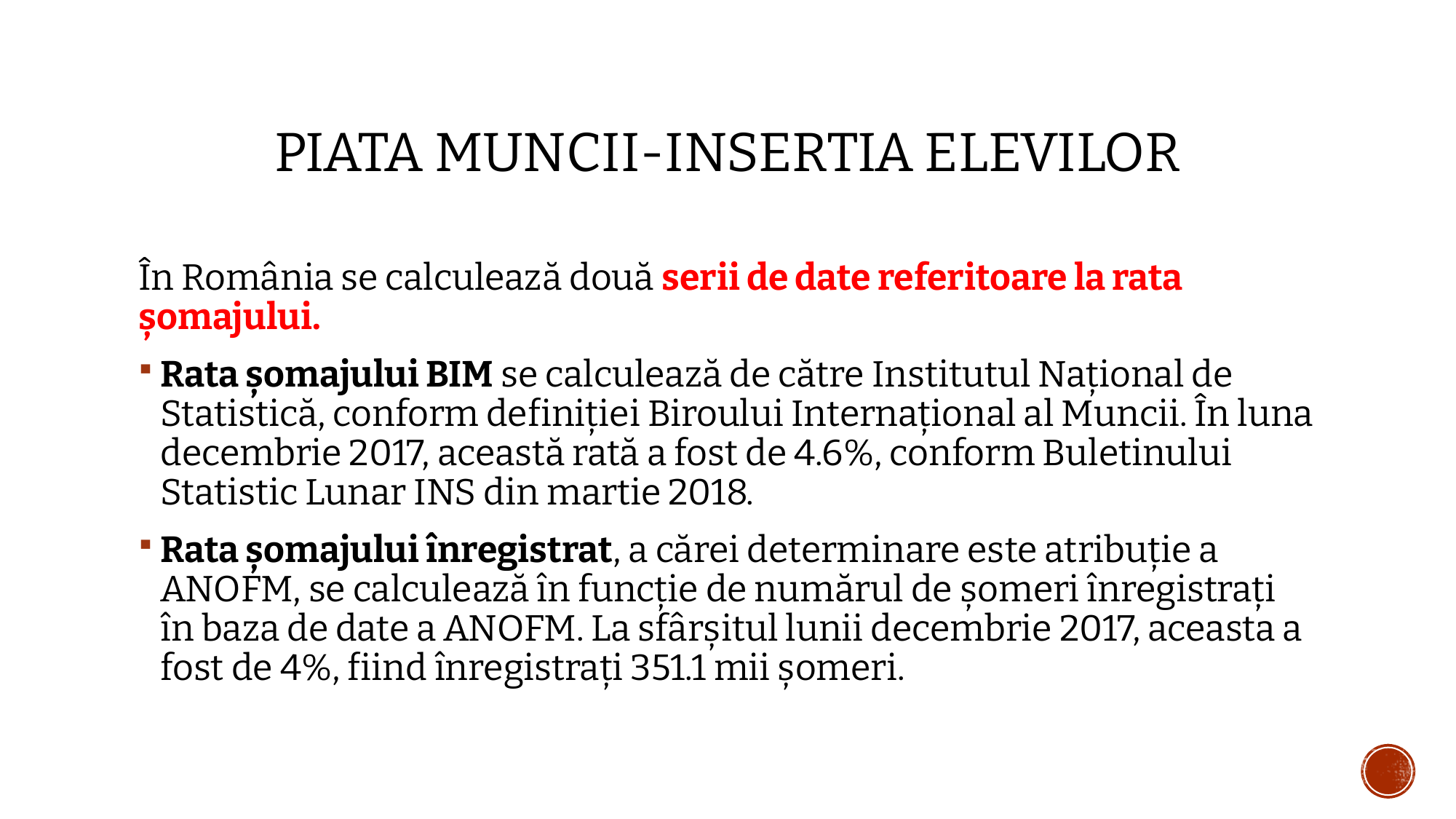

# Piata muncii-insertia elevilor
În România se calculează două serii de date referitoare la rata şomajului.
Rata şomajului BIM se calculează de către Institutul Naţional de Statistică, conform definiţiei Biroului Internaţional al Muncii. În luna decembrie 2017, această rată a fost de 4.6%, conform Buletinului Statistic Lunar INS din martie 2018.
Rata şomajului înregistrat, a cărei determinare este atribuţie a ANOFM, se calculează în funcţie de numărul de şomeri înregistraţi în baza de date a ANOFM. La sfârşitul lunii decembrie 2017, aceasta a fost de 4%, fiind înregistraţi 351.1 mii şomeri.